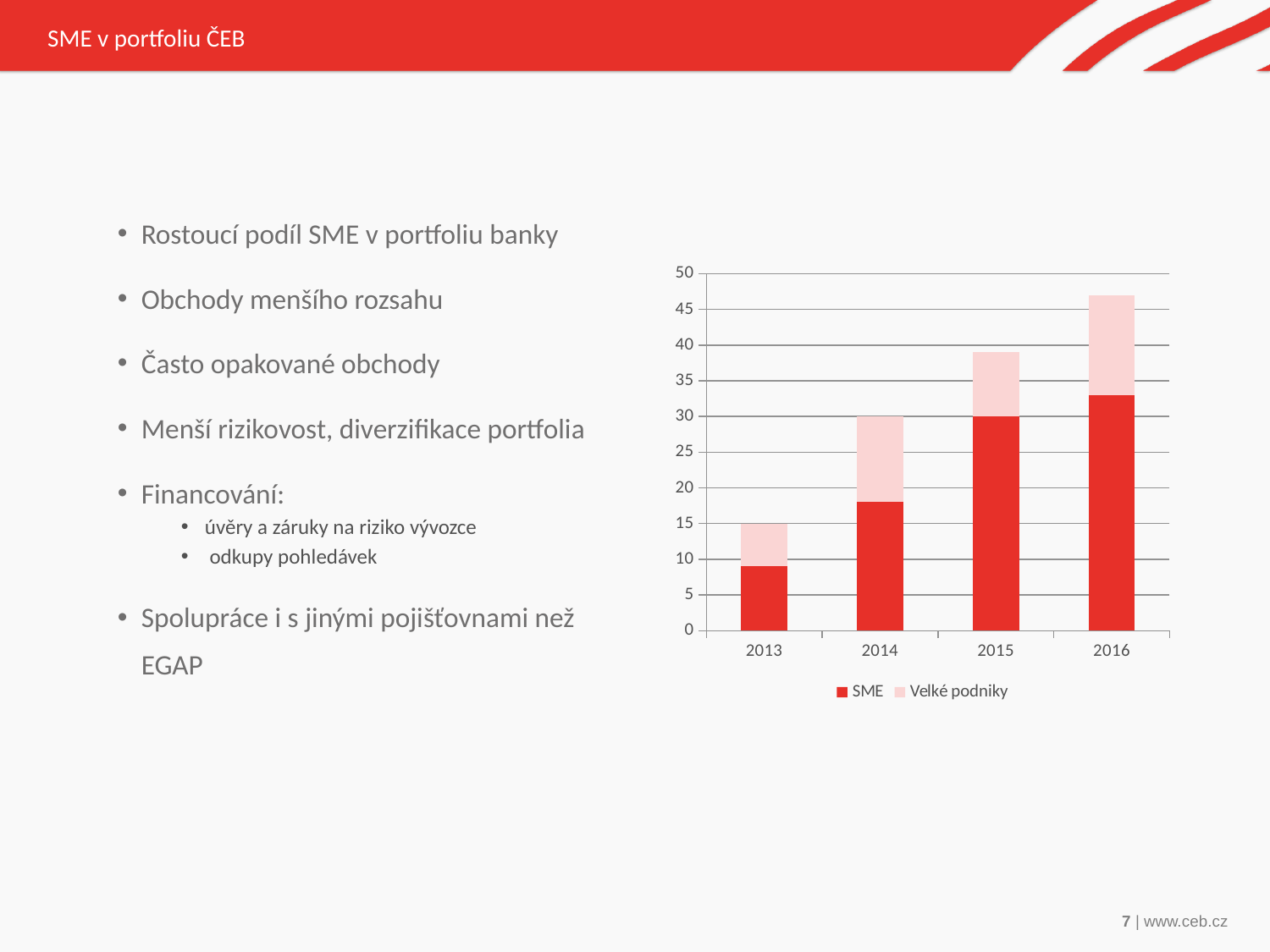

SME v portfoliu ČEB
Rostoucí podíl SME v portfoliu banky
Obchody menšího rozsahu
Často opakované obchody
Menší rizikovost, diverzifikace portfolia
Financování:
úvěry a záruky na riziko vývozce
 odkupy pohledávek
Spolupráce i s jinými pojišťovnami než EGAP

### Chart

| Category | SME | Velké podniky |
|---|---|---|
| 2013 | 9.0 | 6.0 |
| 2014 | 18.0 | 12.0 |
| 2015 | 30.0 | 9.0 |
| 2016 | 33.0 | 14.0 |